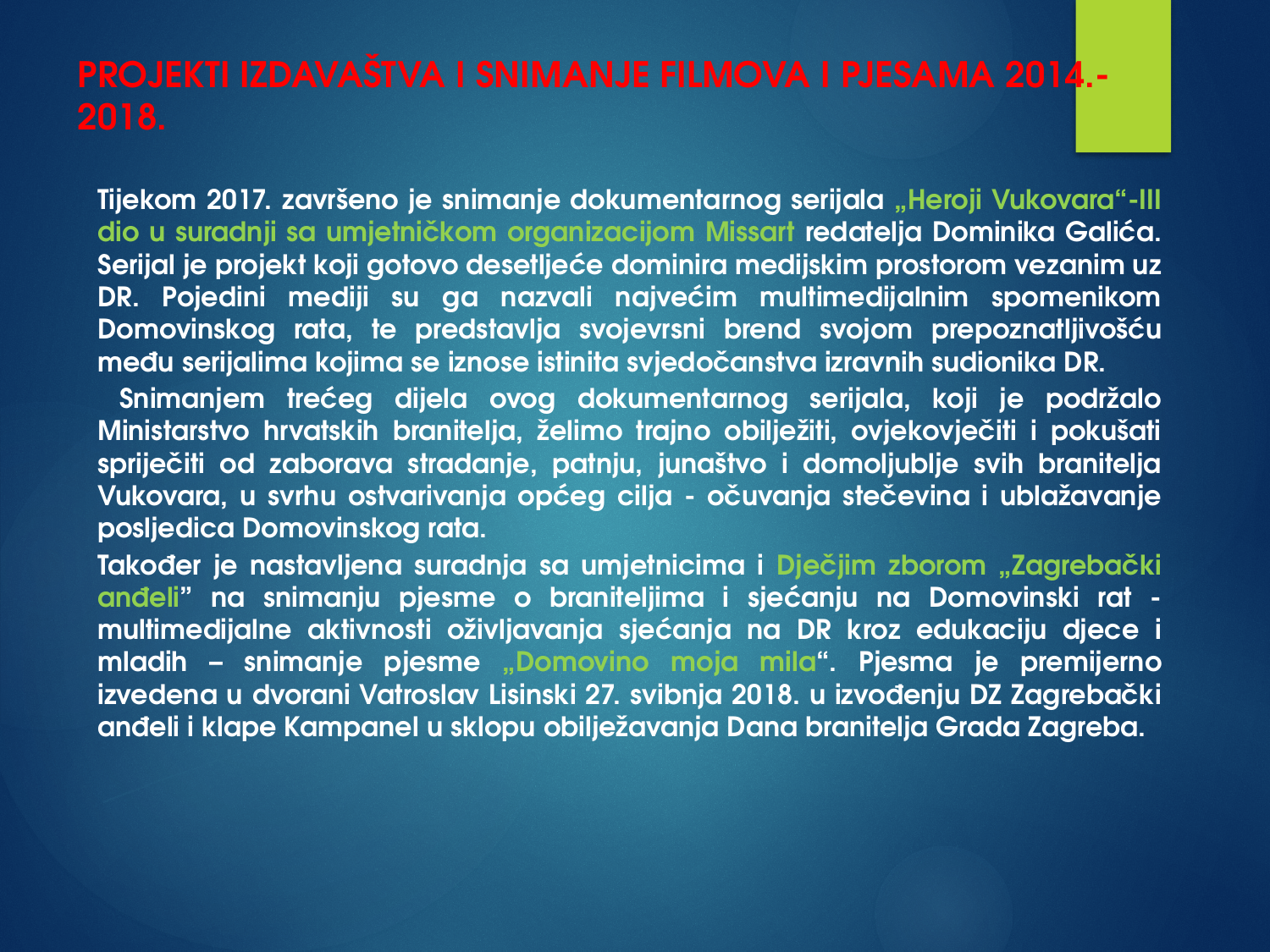

# PROJEKTI IZDAVAŠTVA I SNIMANJE FILMOVA I PJESAMA 2014.-2018.
Tijekom 2017. završeno je snimanje dokumentarnog serijala „Heroji Vukovara“-III dio u suradnji sa umjetničkom organizacijom Missart redatelja Dominika Galića. Serijal je projekt koji gotovo desetljeće dominira medijskim prostorom vezanim uz DR. Pojedini mediji su ga nazvali najvećim multimedijalnim spomenikom Domovinskog rata, te predstavlja svojevrsni brend svojom prepoznatljivošću među serijalima kojima se iznose istinita svjedočanstva izravnih sudionika DR.
 Snimanjem trećeg dijela ovog dokumentarnog serijala, koji je podržalo Ministarstvo hrvatskih branitelja, želimo trajno obilježiti, ovjekovječiti i pokušati spriječiti od zaborava stradanje, patnju, junaštvo i domoljublje svih branitelja Vukovara, u svrhu ostvarivanja općeg cilja - očuvanja stečevina i ublažavanje posljedica Domovinskog rata.
Također je nastavljena suradnja sa umjetnicima i Dječjim zborom „Zagrebački anđeli” na snimanju pjesme o braniteljima i sjećanju na Domovinski rat - multimedijalne aktivnosti oživljavanja sjećanja na DR kroz edukaciju djece i mladih – snimanje pjesme „Domovino moja mila“. Pjesma je premijerno izvedena u dvorani Vatroslav Lisinski 27. svibnja 2018. u izvođenju DZ Zagrebački anđeli i klape Kampanel u sklopu obilježavanja Dana branitelja Grada Zagreba.